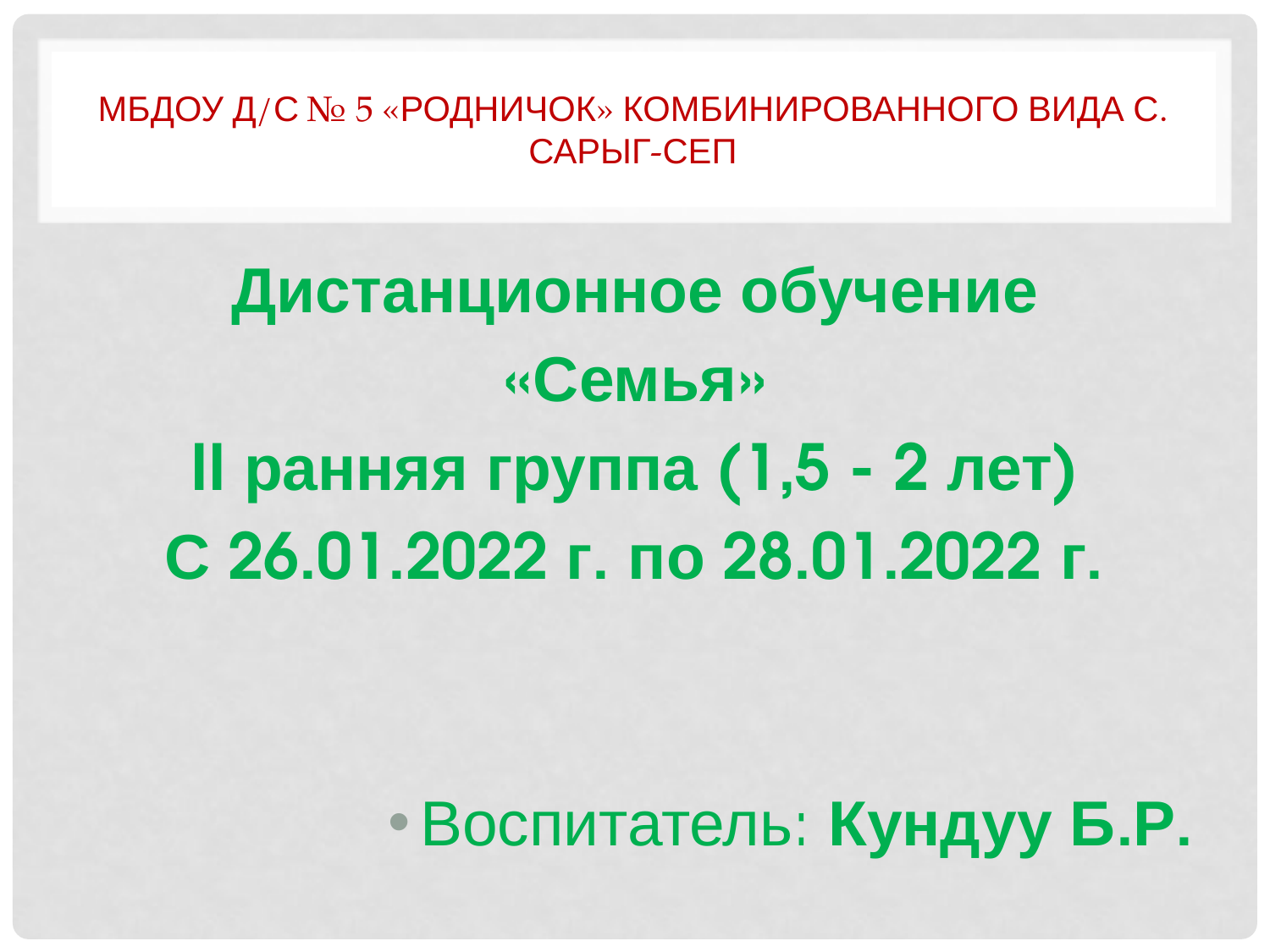

# МБДОУ д/с № 5 «Родничок» комбинированного вида с. Сарыг-Сеп
Дистанционное обучение
«Семья»
II ранняя группа (1,5 - 2 лет)
С 26.01.2022 г. по 28.01.2022 г.

Воспитатель: Кундуу Б.Р.